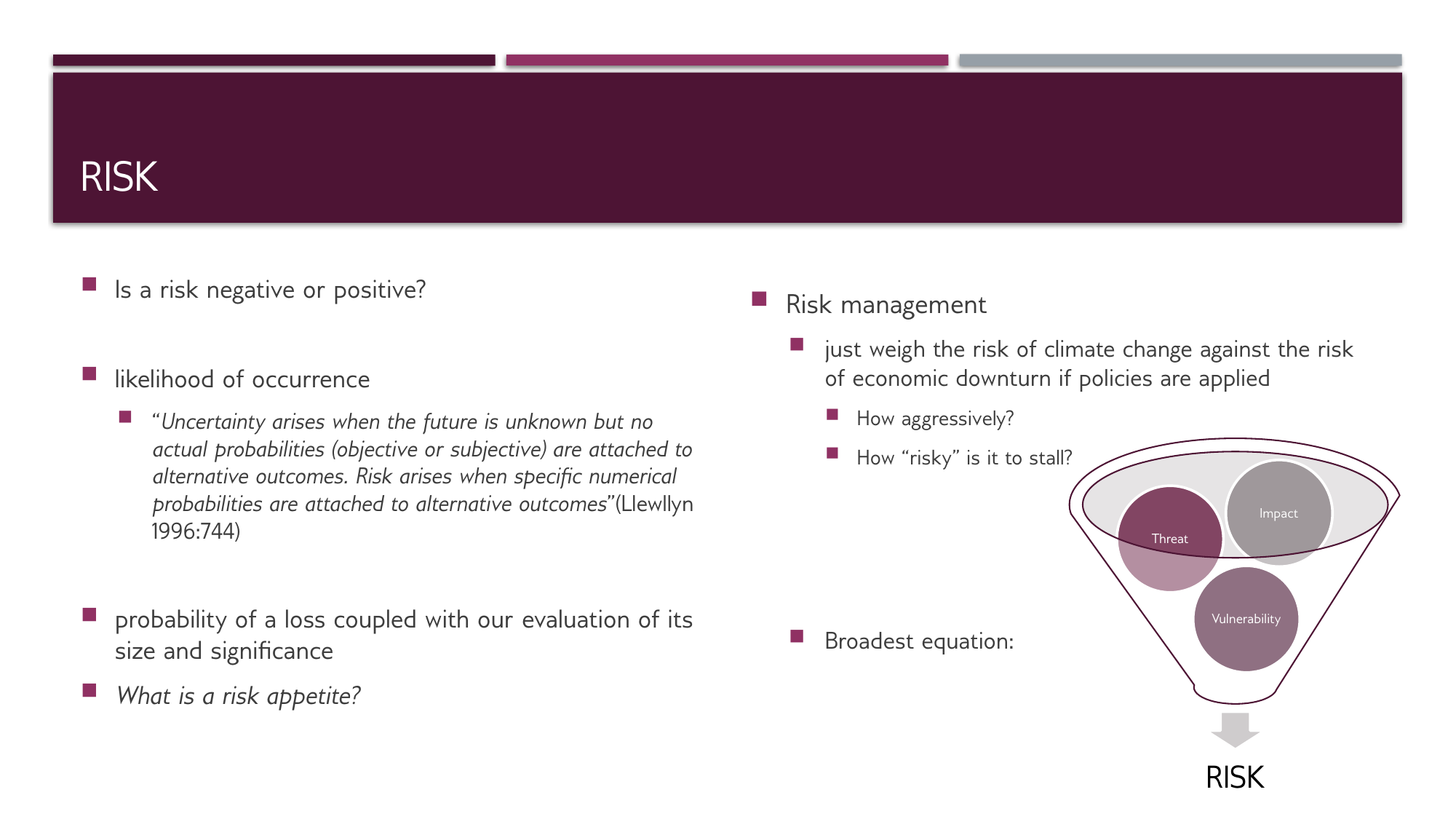

# Risk
Is a risk negative or positive?

likelihood of occurrence
“Uncertainty arises when the future is unknown but no actual probabilities (objective or subjective) are attached to alternative outcomes. Risk arises when specific numerical probabilities are attached to alternative outcomes”(Llewllyn 1996:744)

probability of a loss coupled with our evaluation of its size and significance
What is a risk appetite?
Risk management
just weigh the risk of climate change against the risk of economic downturn if policies are applied
How aggressively?
How “risky” is it to stall?

Broadest equation:
RISK
Vulnerability
Threat
Impact